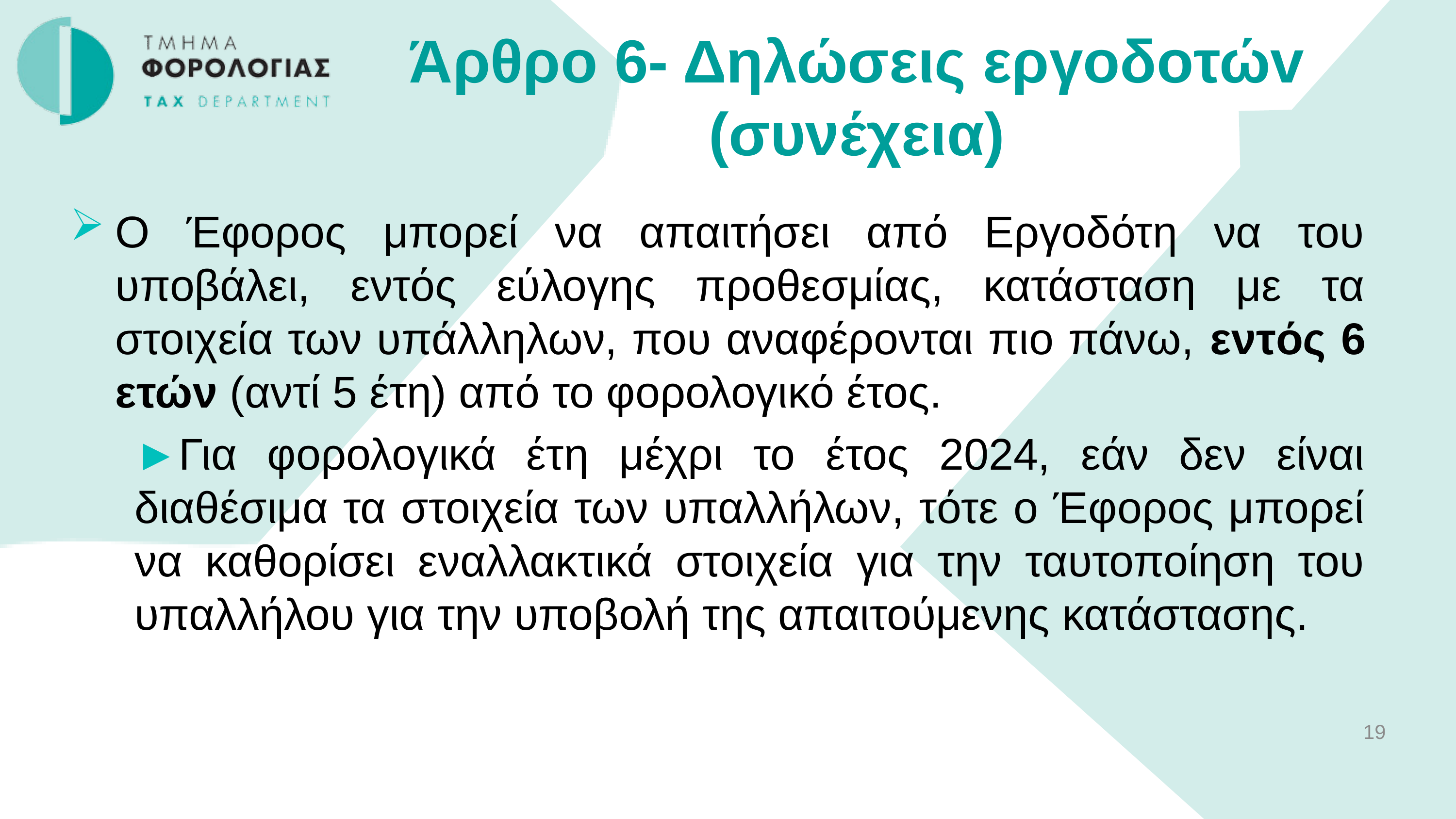

Άρθρο 6- Δηλώσεις εργoδoτώv (συνέχεια)

Ο Έφορος μπορεί να απαιτήσει από Εργοδότη να του υποβάλει, εντός εύλογης προθεσμίας, κατάσταση με τα στοιχεία των υπάλληλων, που αναφέρονται πιο πάνω, εντός 6 ετών (αντί 5 έτη) από το φορολογικό έτος.
►Για φορολογικά έτη μέχρι το έτος 2024, εάν δεν είναι διαθέσιμα τα στοιχεία των υπαλλήλων, τότε ο Έφορος μπορεί να καθορίσει εναλλακτικά στοιχεία για την ταυτοποίηση του υπαλλήλου για την υποβολή της απαιτούμενης κατάστασης.

19